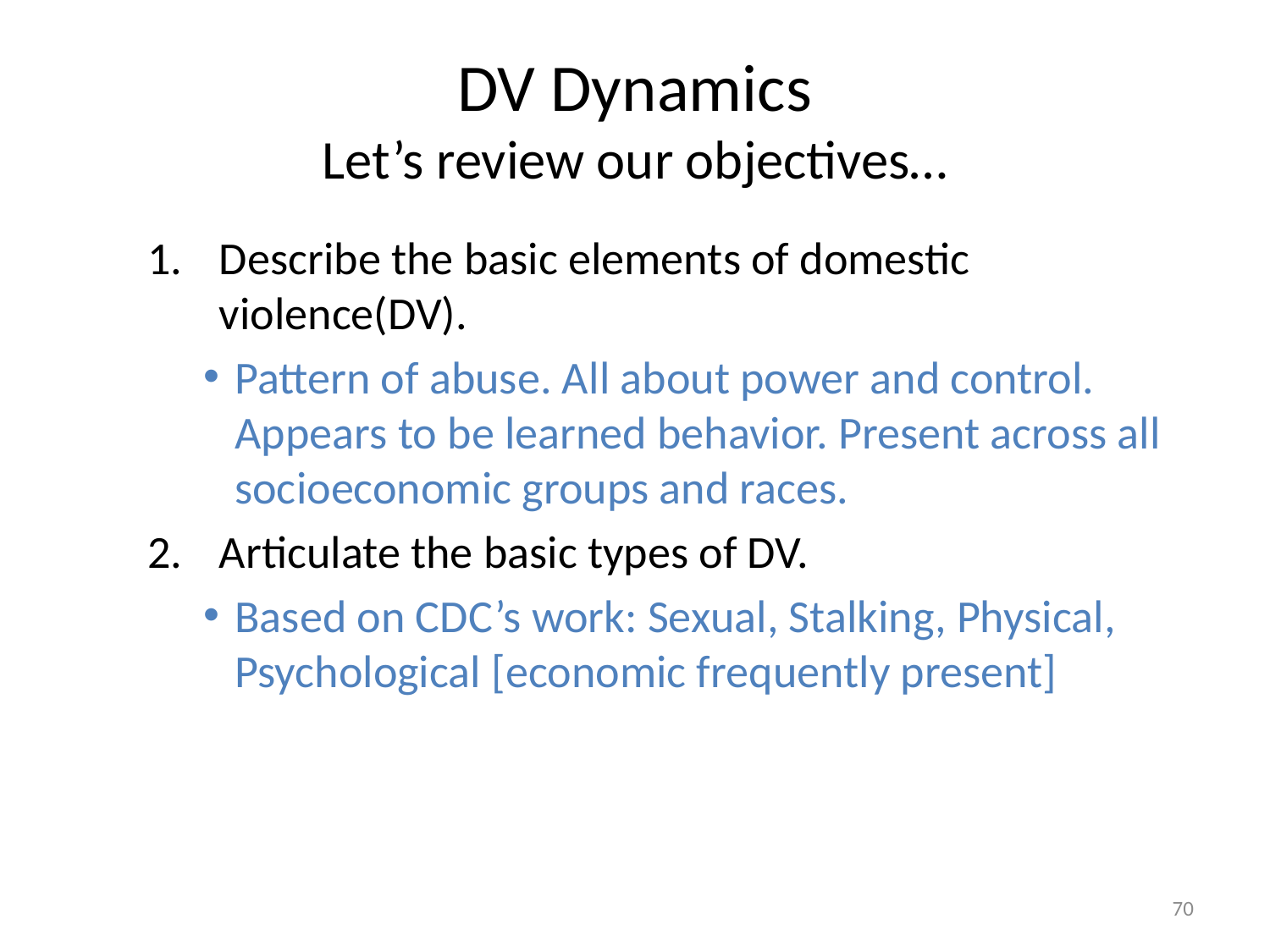

# DV Dynamics Let’s review our objectives…
Describe the basic elements of domestic violence(DV).
Pattern of abuse. All about power and control. Appears to be learned behavior. Present across all socioeconomic groups and races.
Articulate the basic types of DV.
Based on CDC’s work: Sexual, Stalking, Physical, Psychological [economic frequently present]
70